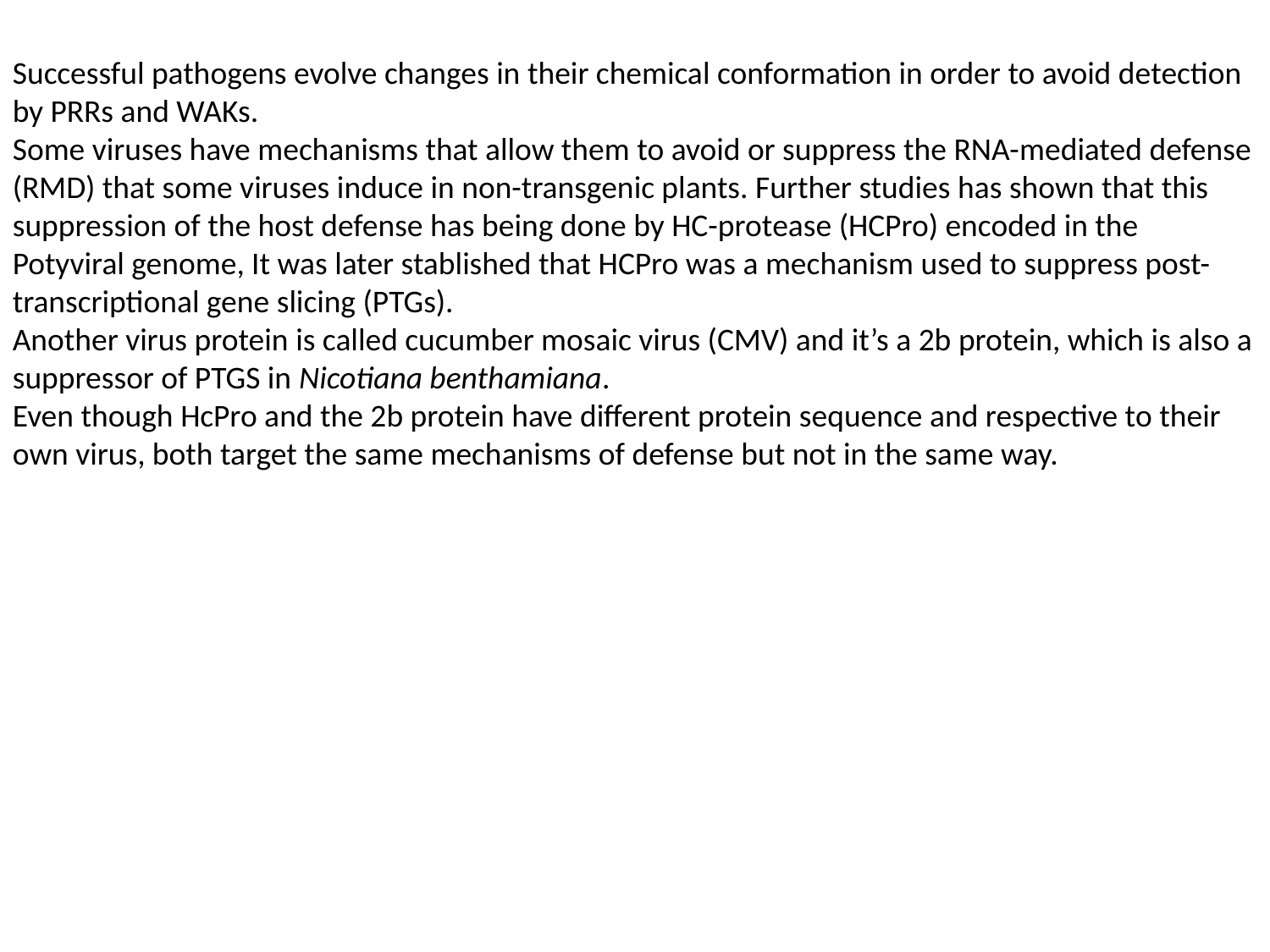

Successful pathogens evolve changes in their chemical conformation in order to avoid detection by PRRs and WAKs.
Some viruses have mechanisms that allow them to avoid or suppress the RNA-mediated defense (RMD) that some viruses induce in non-transgenic plants. Further studies has shown that this suppression of the host defense has being done by HC-protease (HCPro) encoded in the Potyviral genome, It was later stablished that HCPro was a mechanism used to suppress post-transcriptional gene slicing (PTGs).
Another virus protein is called cucumber mosaic virus (CMV) and it’s a 2b protein, which is also a suppressor of PTGS in Nicotiana benthamiana.
Even though HcPro and the 2b protein have different protein sequence and respective to their own virus, both target the same mechanisms of defense but not in the same way.